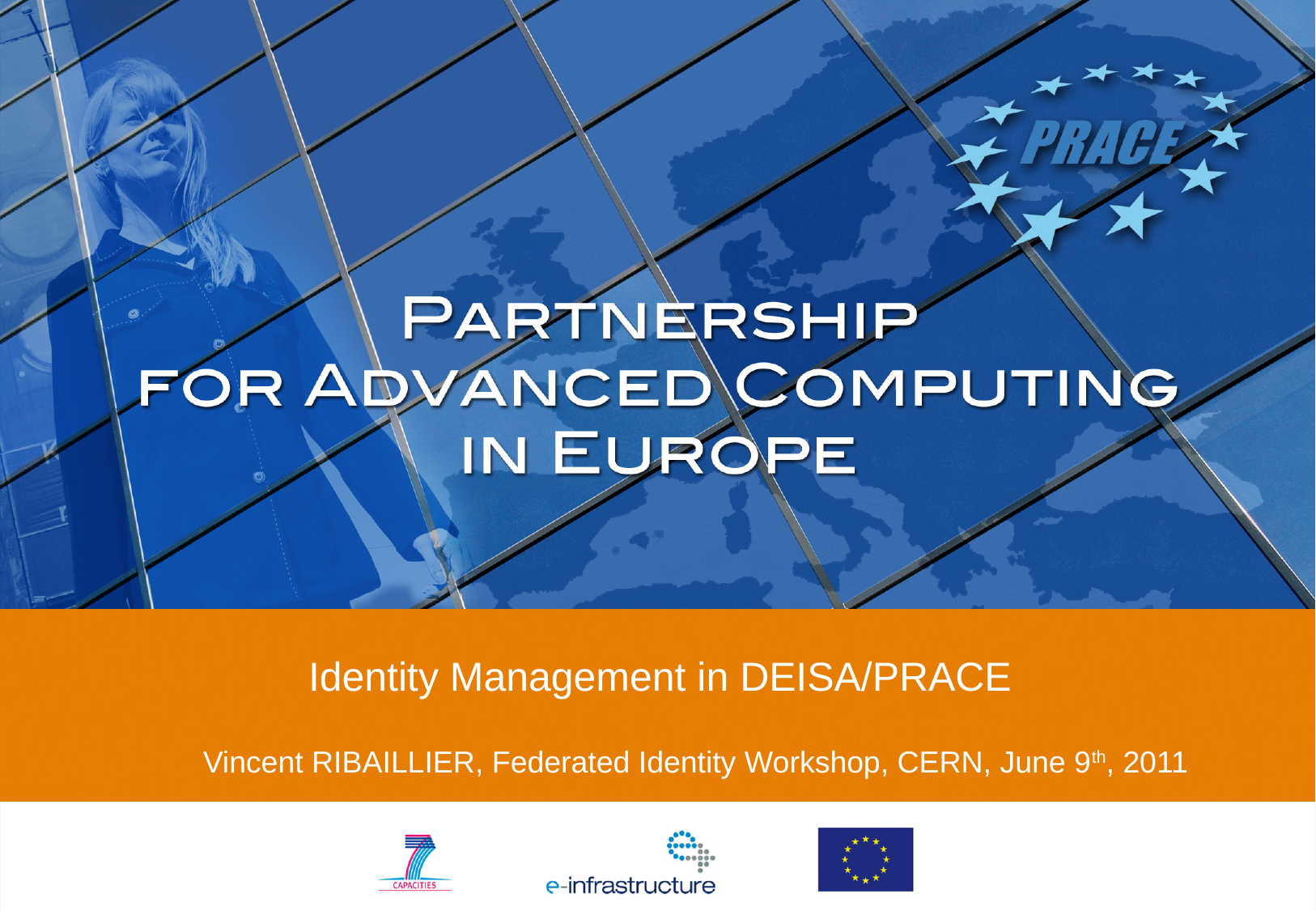

Identity Management in DEISA/PRACE
Vincent RIBAILLIER, Federated Identity Workshop, CERN, June 9th, 2011